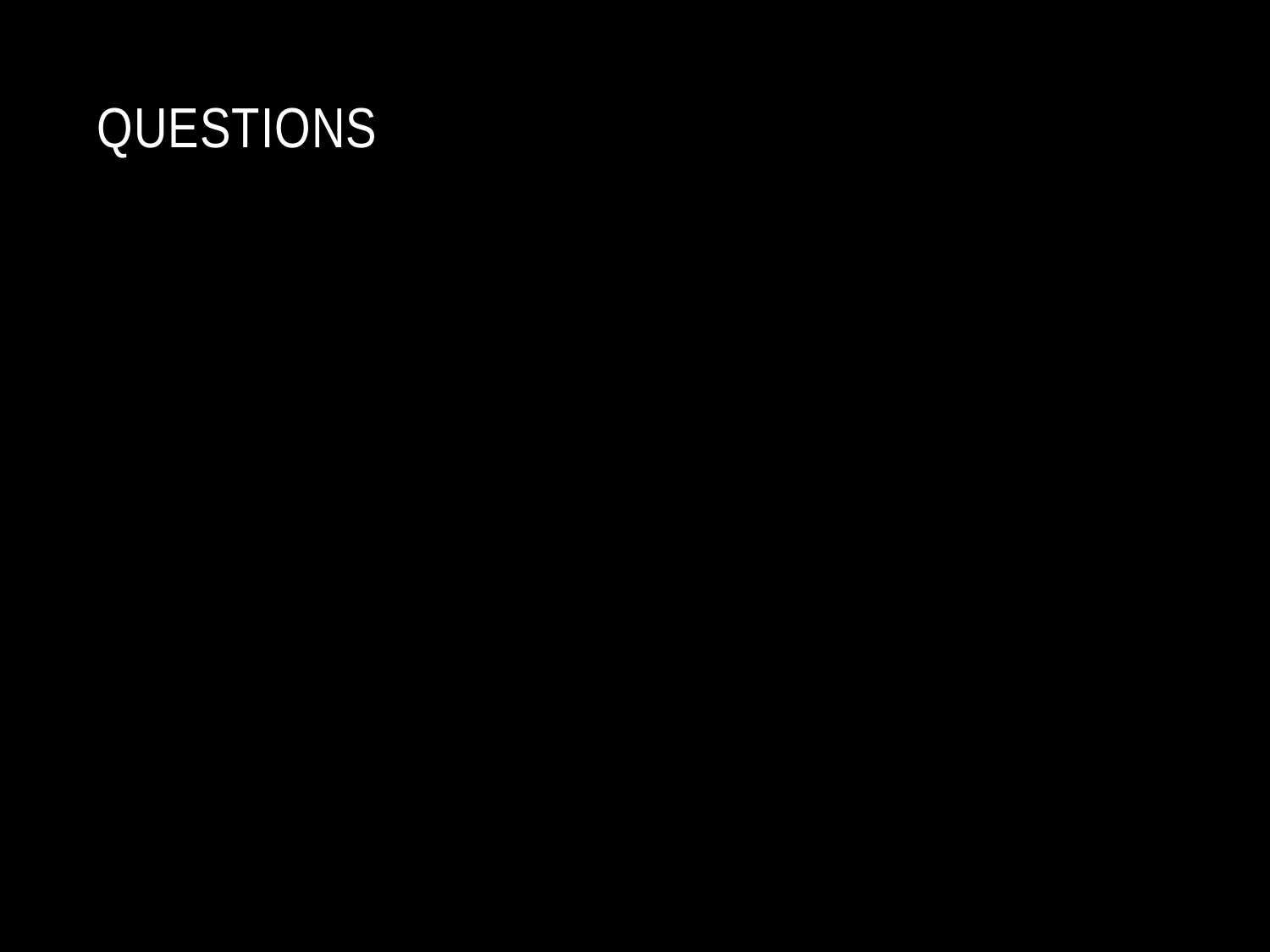

# Questions

Rights Reserved Zero Limits Ventures